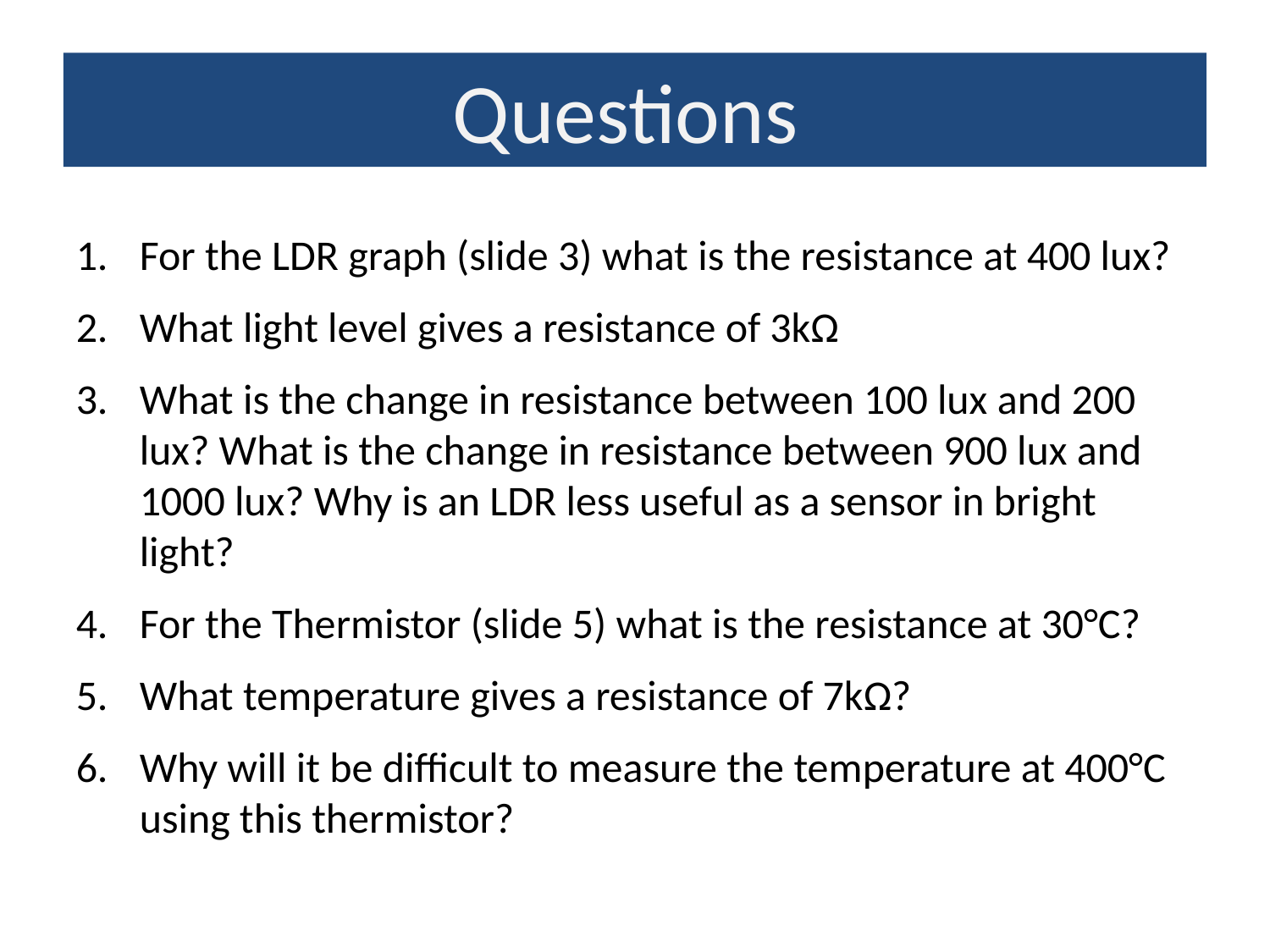

Questions
For the LDR graph (slide 3) what is the resistance at 400 lux?
What light level gives a resistance of 3kΩ
What is the change in resistance between 100 lux and 200 lux? What is the change in resistance between 900 lux and 1000 lux? Why is an LDR less useful as a sensor in bright light?
For the Thermistor (slide 5) what is the resistance at 30°C?
What temperature gives a resistance of 7kΩ?
Why will it be difficult to measure the temperature at 400°C using this thermistor?